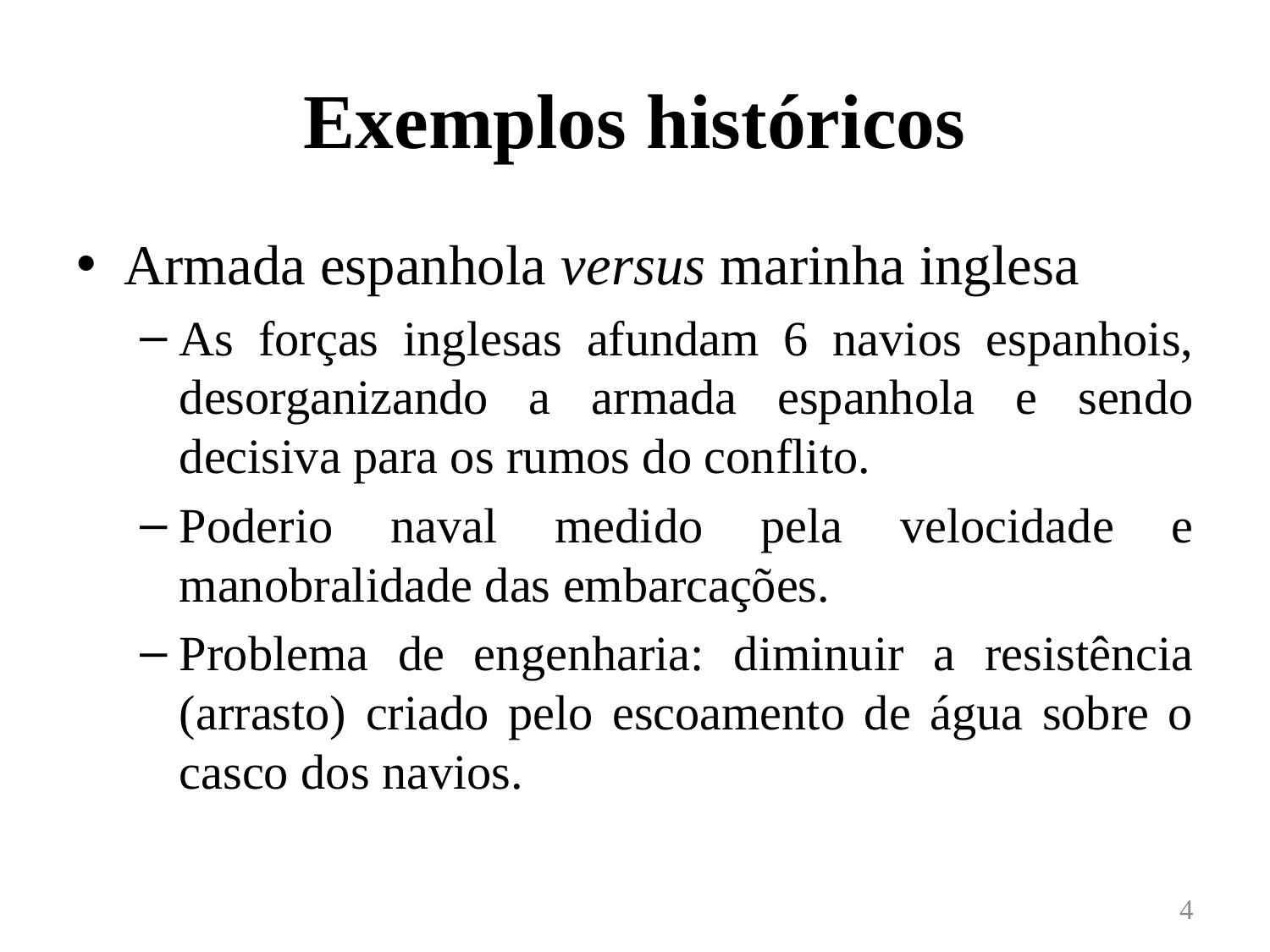

# Exemplos históricos
Armada espanhola versus marinha inglesa
As forças inglesas afundam 6 navios espanhois, desorganizando a armada espanhola e sendo decisiva para os rumos do conflito.
Poderio naval medido pela velocidade e manobralidade das embarcações.
Problema de engenharia: diminuir a resistência (arrasto) criado pelo escoamento de água sobre o casco dos navios.

4